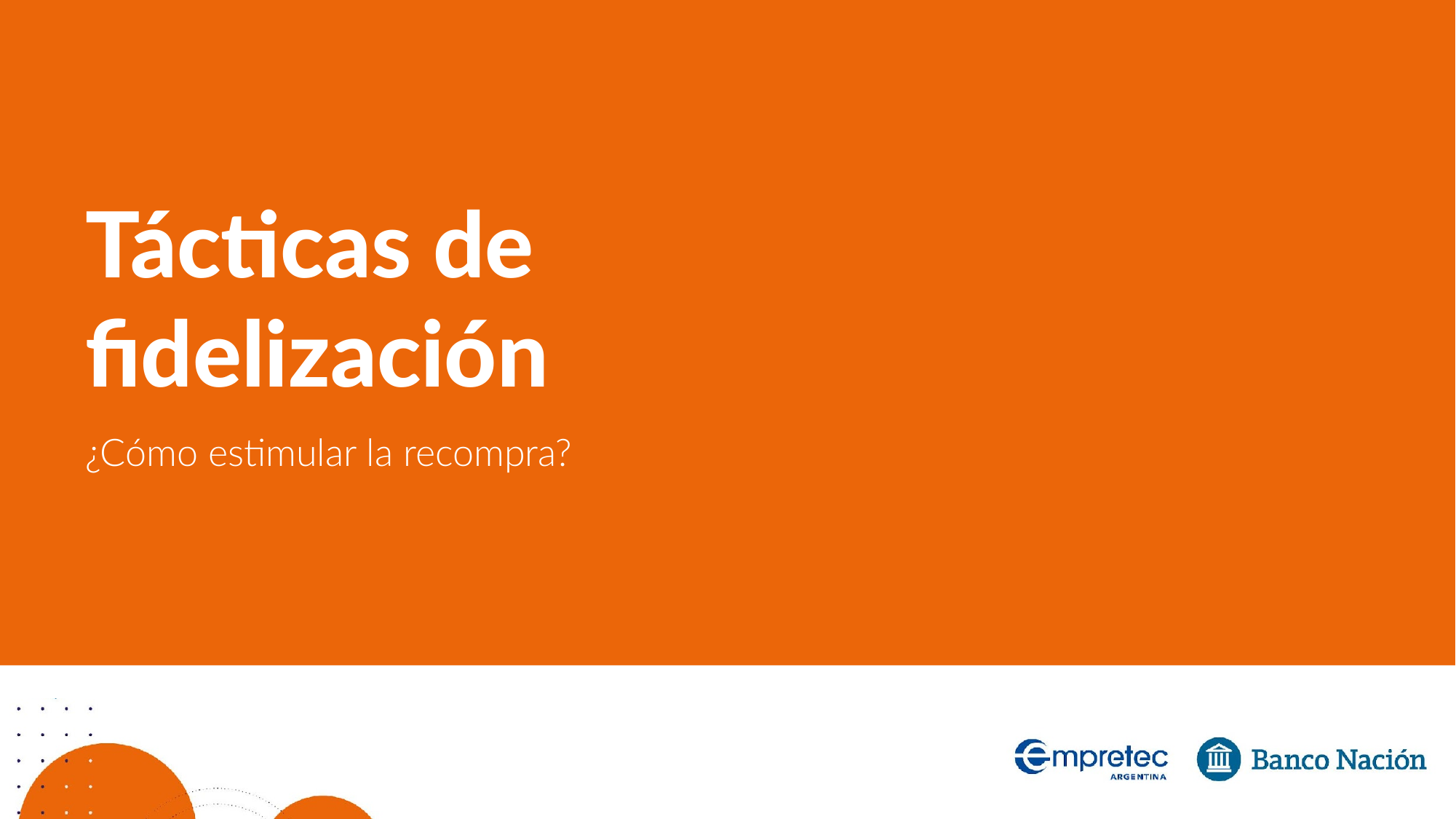

Tácticas de fidelización
¿Cómo estimular la recompra?